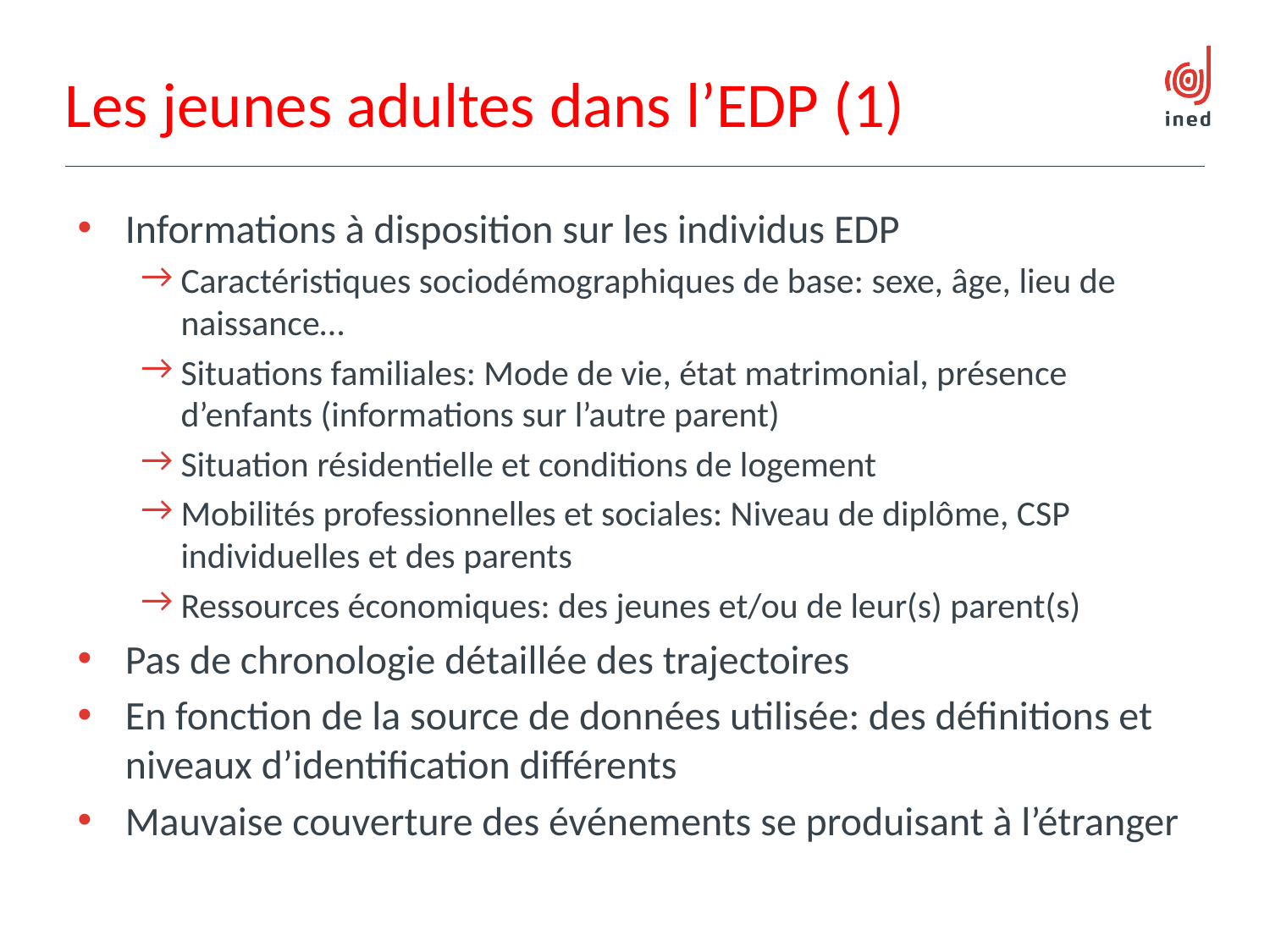

# Les jeunes adultes dans l’EDP (1)
Informations à disposition sur les individus EDP
Caractéristiques sociodémographiques de base: sexe, âge, lieu de naissance…
Situations familiales: Mode de vie, état matrimonial, présence d’enfants (informations sur l’autre parent)
Situation résidentielle et conditions de logement
Mobilités professionnelles et sociales: Niveau de diplôme, CSP individuelles et des parents
Ressources économiques: des jeunes et/ou de leur(s) parent(s)
Pas de chronologie détaillée des trajectoires
En fonction de la source de données utilisée: des définitions et niveaux d’identification différents
Mauvaise couverture des événements se produisant à l’étranger